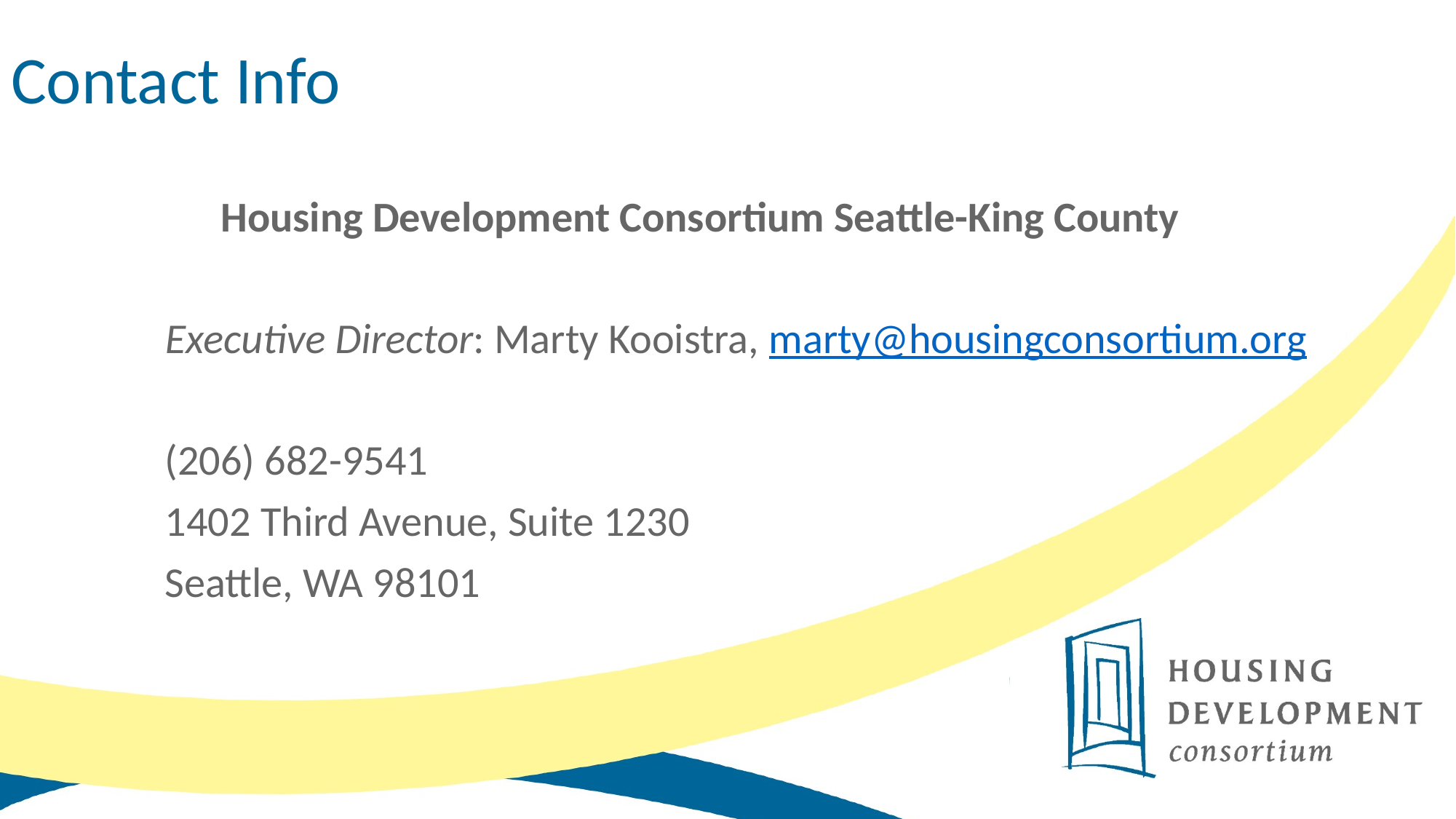

Contact Info
Housing Development Consortium Seattle-King County

	Executive Director: Marty Kooistra, marty@housingconsortium.org

	(206) 682-9541
	1402 Third Avenue, Suite 1230
	Seattle, WA 98101